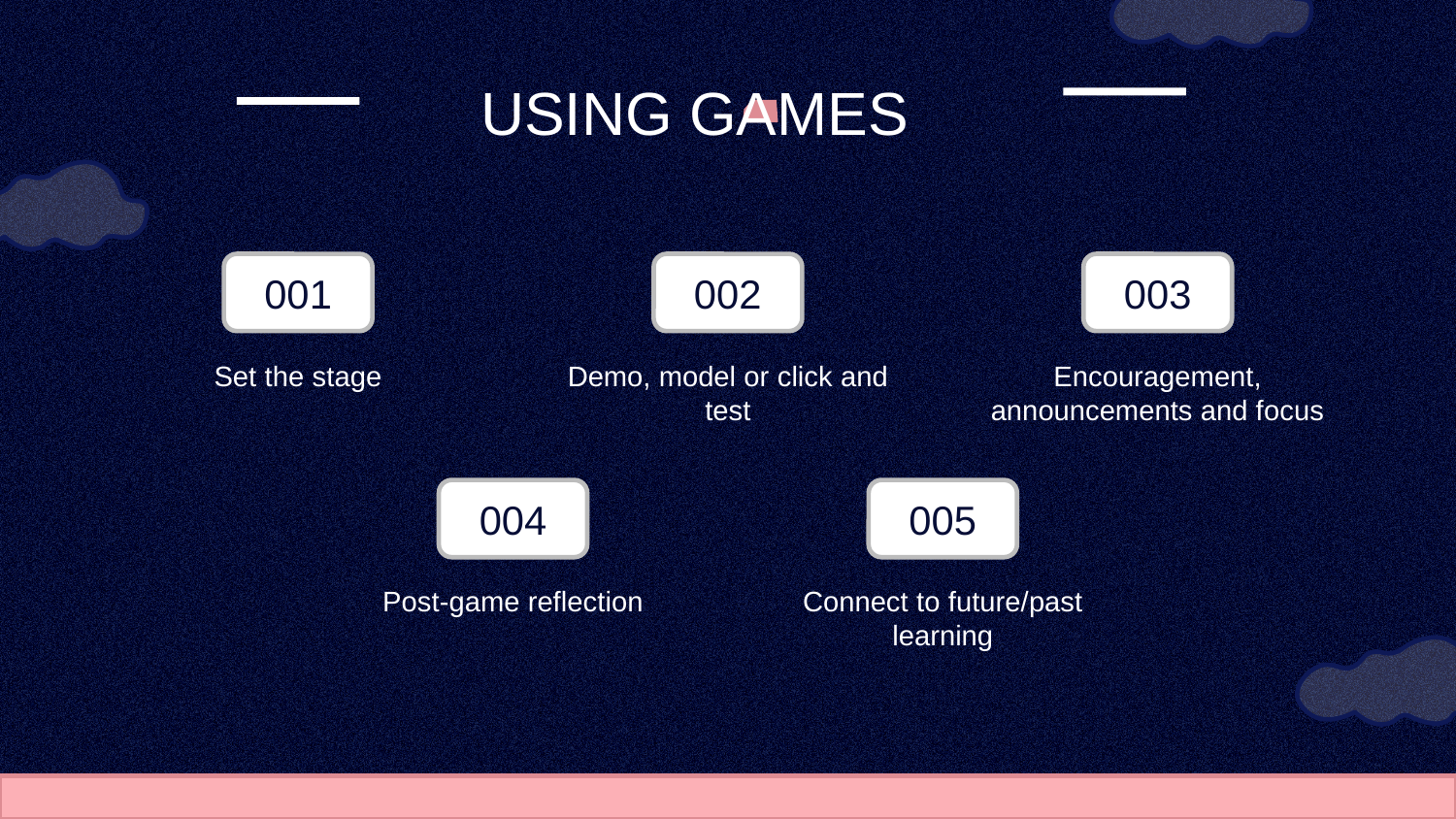

USING GAMES

# 001
002
003
Set the stage
Demo, model or click and test
Encouragement, announcements and focus

004
005
Post-game reflection
Connect to future/past learning